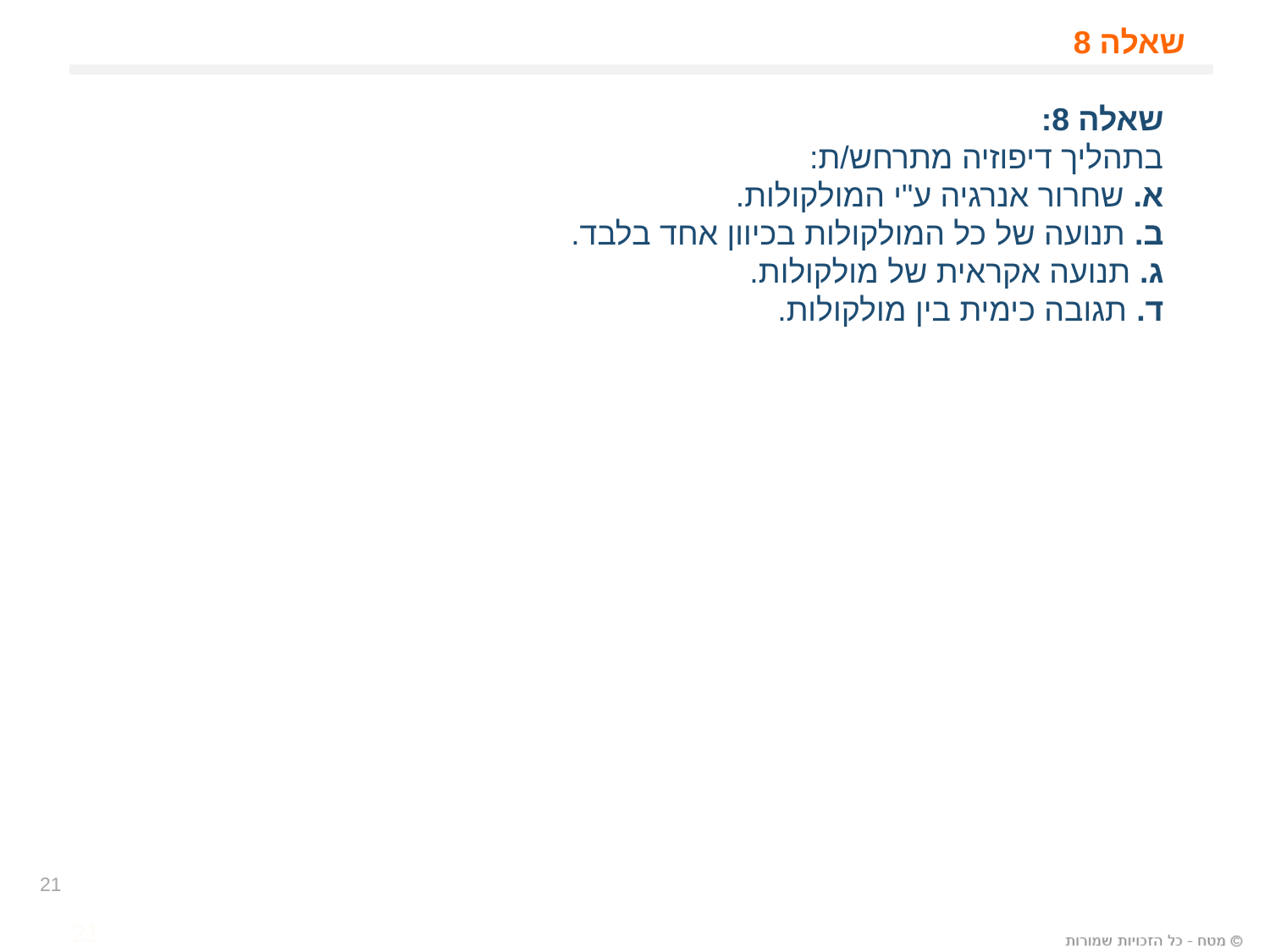

# שאלה 8

שאלה 8:
בתהליך דיפוזיה מתרחש/ת:
א. שחרור אנרגיה ע"י המולקולות.
ב. תנועה של כל המולקולות בכיוון אחד בלבד.
ג. תנועה אקראית של מולקולות.
ד. תגובה כימית בין מולקולות.
21
21